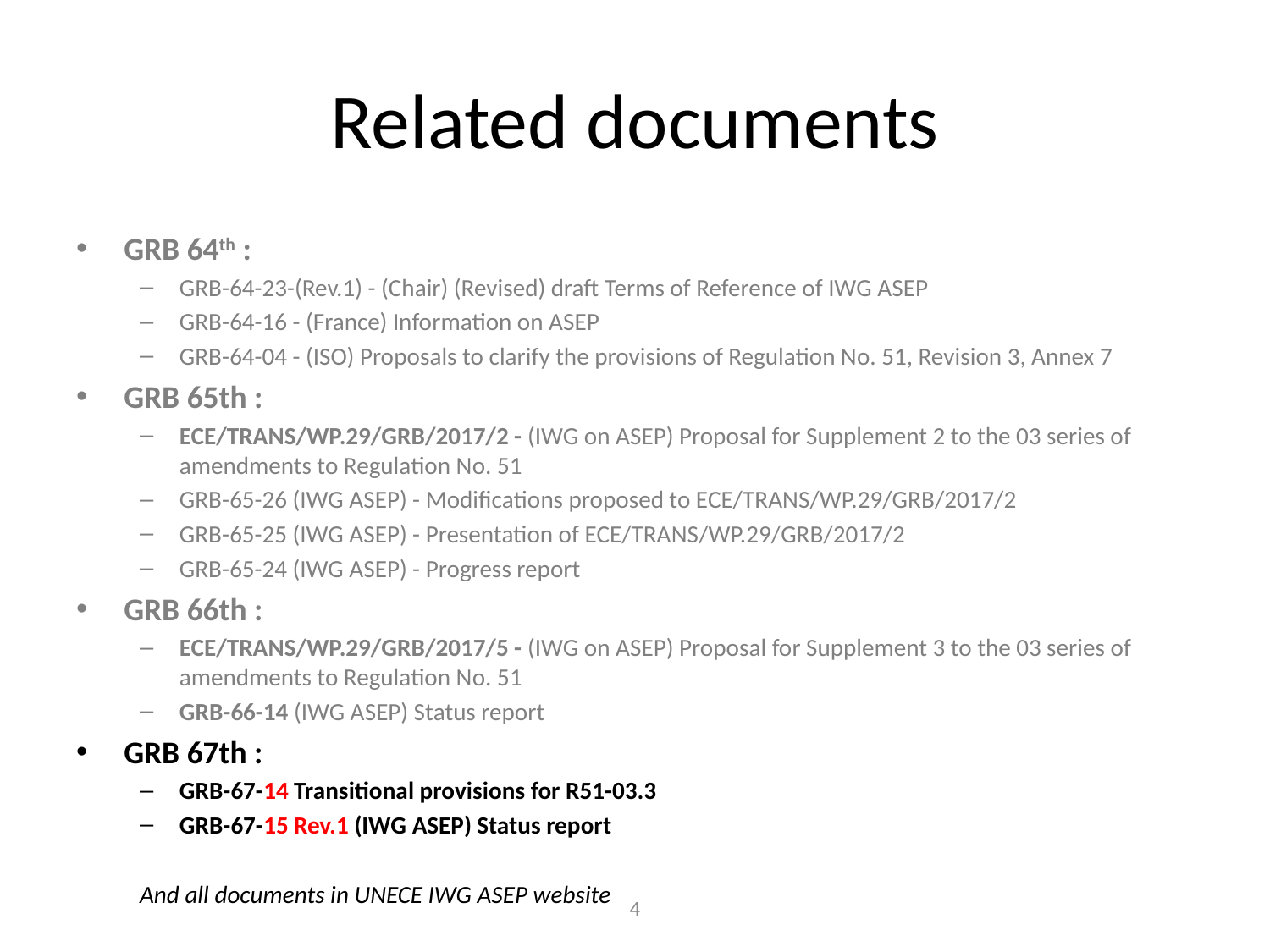

# Related documents
GRB 64th :
GRB-64-23-(Rev.1) - (Chair) (Revised) draft Terms of Reference of IWG ASEP
GRB-64-16 - (France) Information on ASEP
GRB-64-04 - (ISO) Proposals to clarify the provisions of Regulation No. 51, Revision 3, Annex 7
GRB 65th :
ECE/TRANS/WP.29/GRB/2017/2 - (IWG on ASEP) Proposal for Supplement 2 to the 03 series of amendments to Regulation No. 51
GRB-65-26 (IWG ASEP) - Modifications proposed to ECE/TRANS/WP.29/GRB/2017/2
GRB-65-25 (IWG ASEP) - Presentation of ECE/TRANS/WP.29/GRB/2017/2
GRB-65-24 (IWG ASEP) - Progress report
GRB 66th :
ECE/TRANS/WP.29/GRB/2017/5 - (IWG on ASEP) Proposal for Supplement 3 to the 03 series of amendments to Regulation No. 51
GRB-66-14 (IWG ASEP) Status report
GRB 67th :
GRB-67-14 Transitional provisions for R51-03.3
GRB-67-15 Rev.1 (IWG ASEP) Status report

And all documents in UNECE IWG ASEP website
4